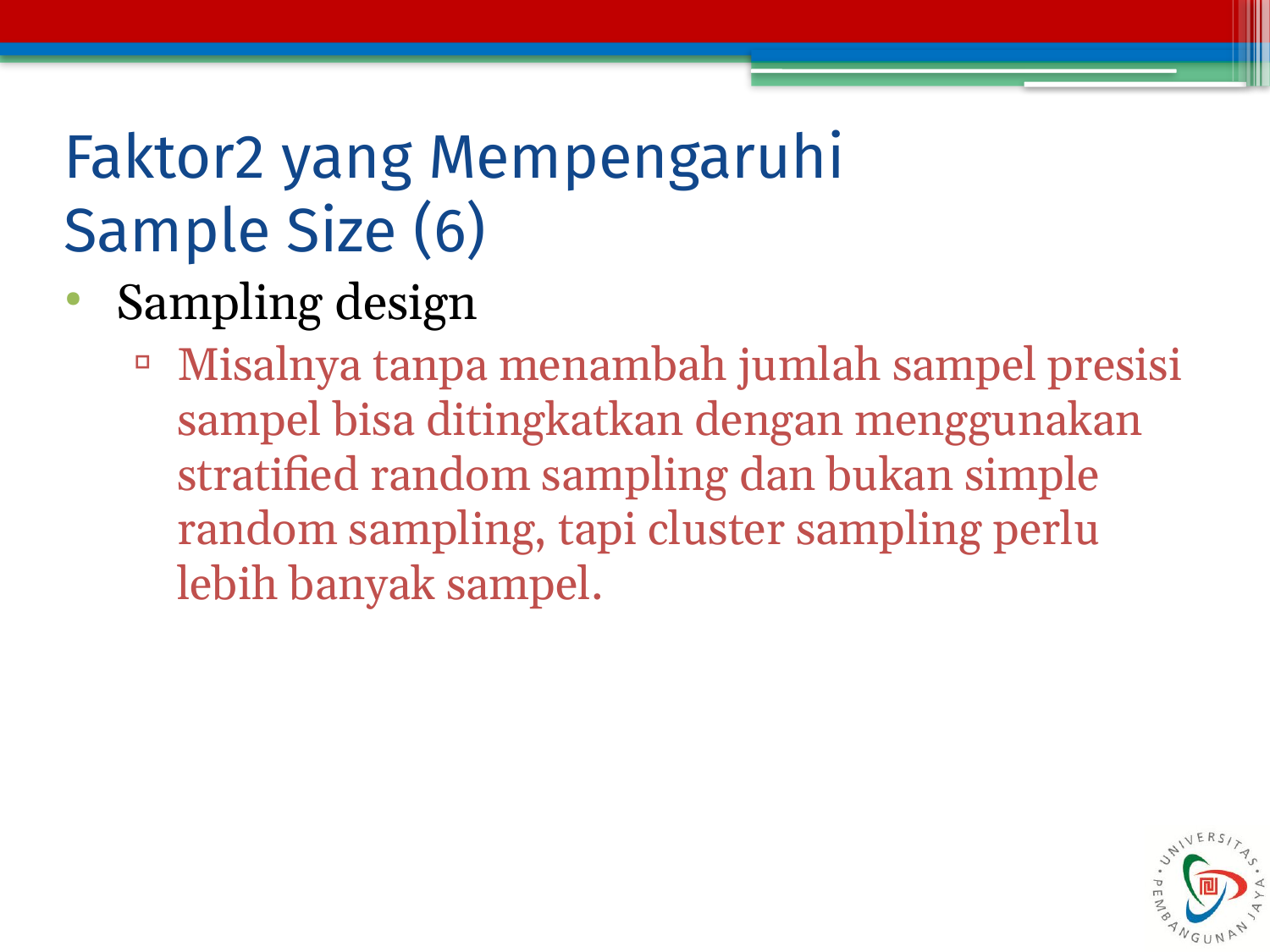

# Faktor2 yang Mempengaruhi Sample Size (6)
Sampling design
Misalnya tanpa menambah jumlah sampel presisi sampel bisa ditingkatkan dengan menggunakan stratified random sampling dan bukan simple random sampling, tapi cluster sampling perlu lebih banyak sampel.